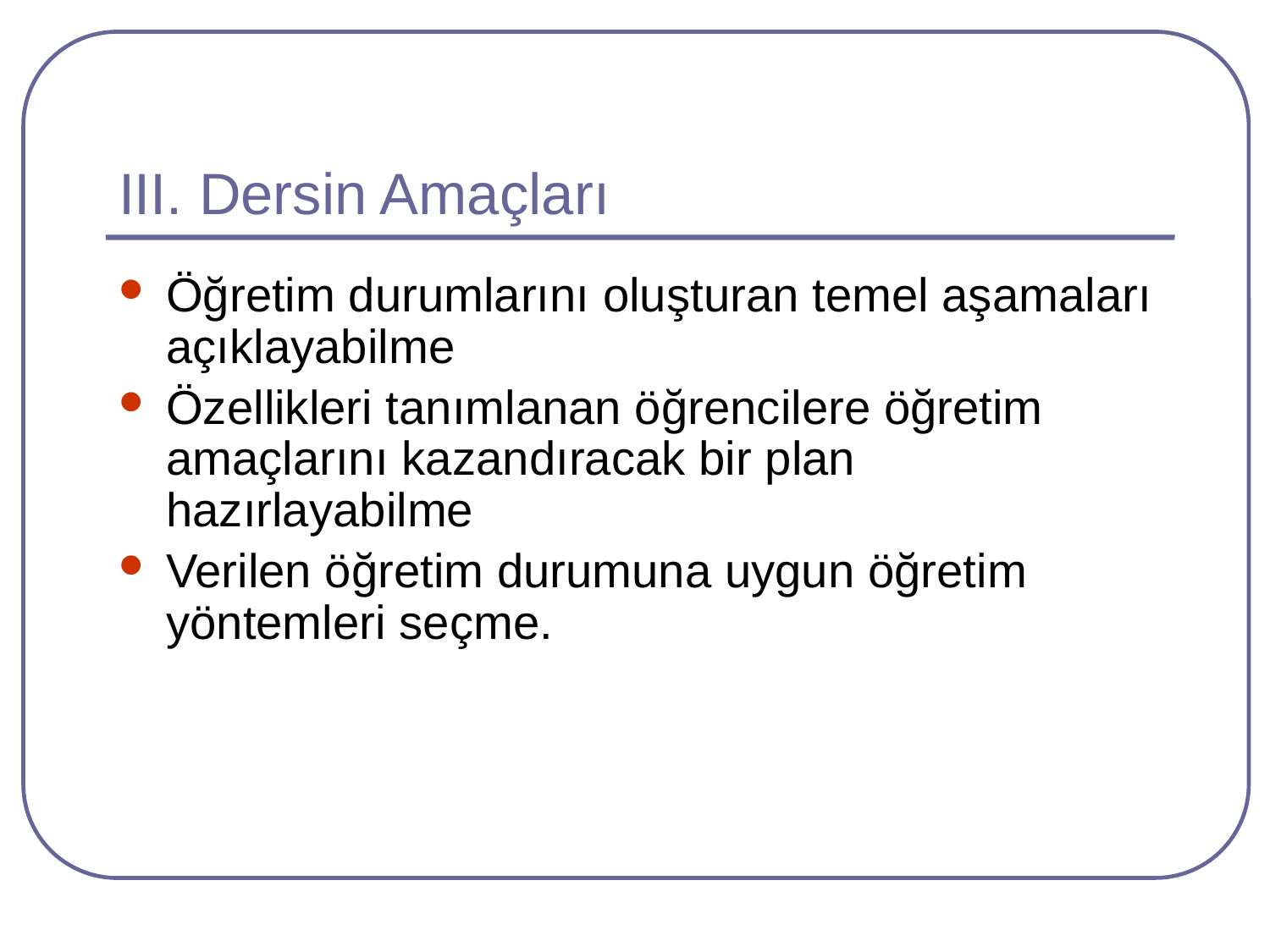

# III. Dersin Amaçları
Öğretim durumlarını oluşturan temel aşamaları açıklayabilme
Özellikleri tanımlanan öğrencilere öğretim amaçlarını kazandıracak bir plan hazırlayabilme
Verilen öğretim durumuna uygun öğretim yöntemleri seçme.